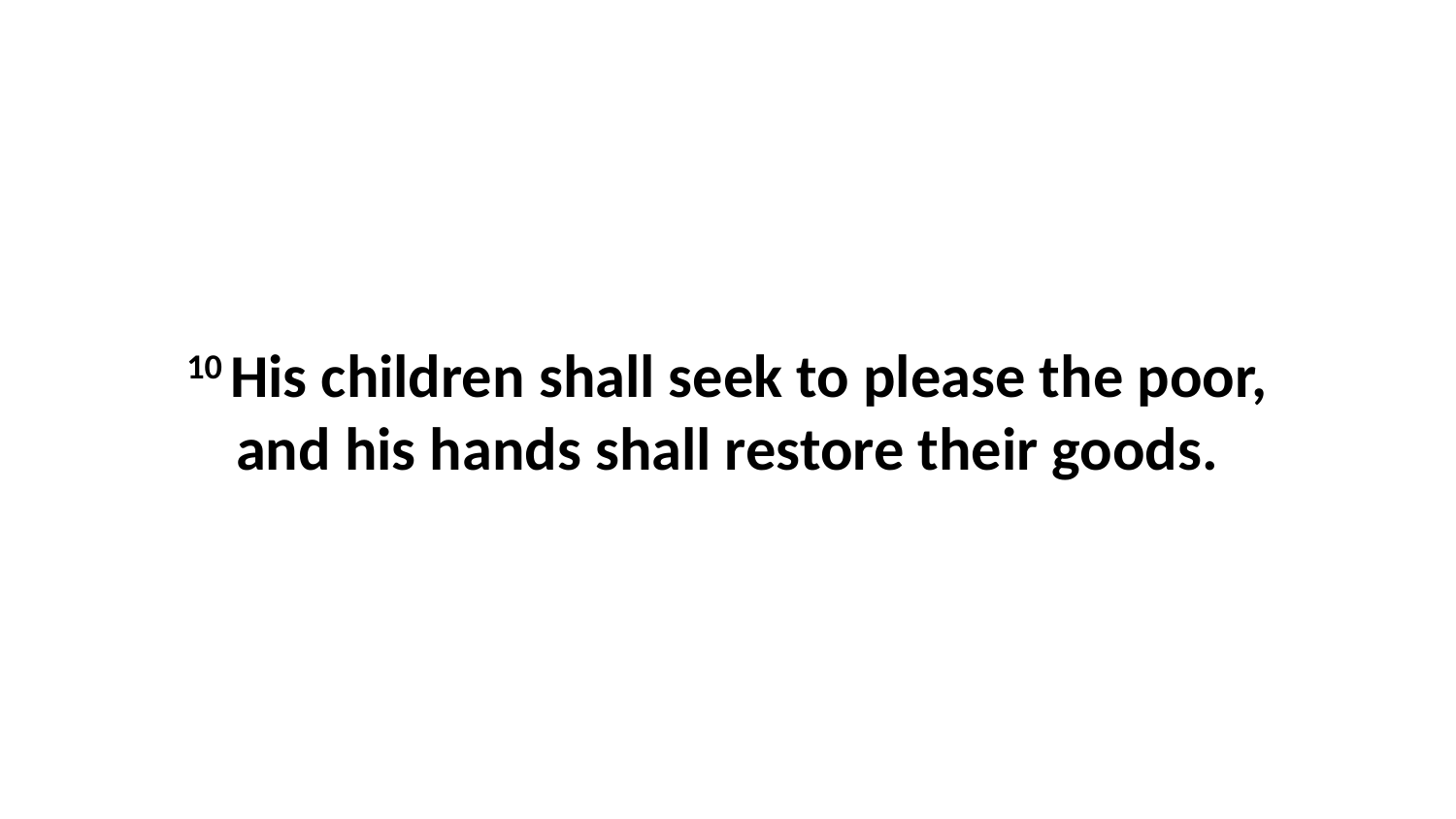

10 His children shall seek to please the poor, and his hands shall restore their goods.